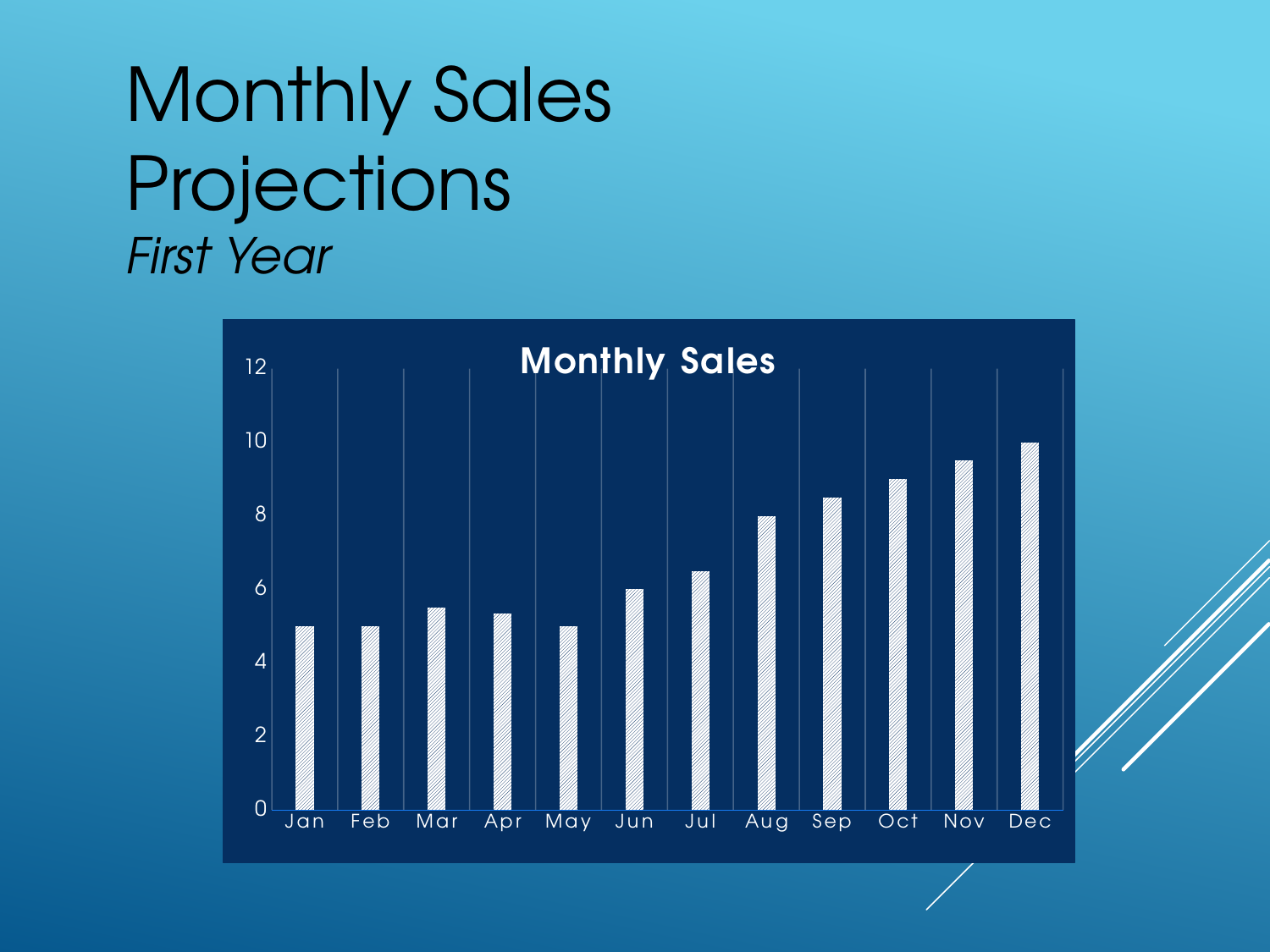

# Monthly Sales Projections First Year

### Chart: Monthly Sales

| Category | 1st year |
|---|---|
| Jan | 5.0 |
| Feb | 5.0 |
| Mar | 5.5 |
| Apr | 5.333333333333333 |
| May | 5.0 |
| Jun | 6.0 |
| Jul | 6.5 |
| Aug | 8.0 |
| Sep | 8.5 |
| Oct | 9.0 |
| Nov | 9.5 |
| Dec | 10.0 |